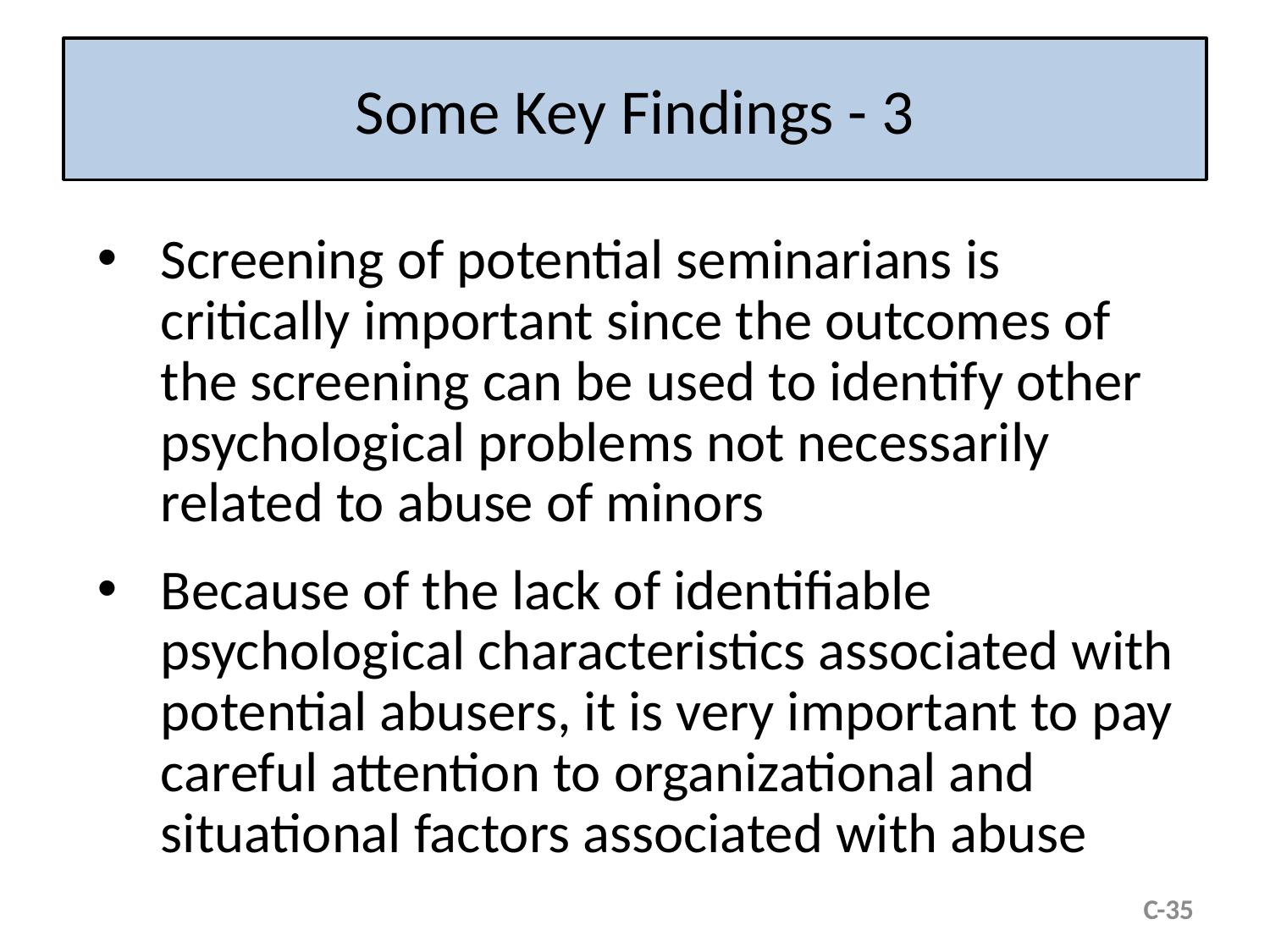

# Some Key Findings - 3

Screening of potential seminarians is critically important since the outcomes of the screening can be used to identify other psychological problems not necessarily related to abuse of minors

Because of the lack of identifiable psychological characteristics associated with potential abusers, it is very important to pay careful attention to organizational and situational factors associated with abuse
C-35